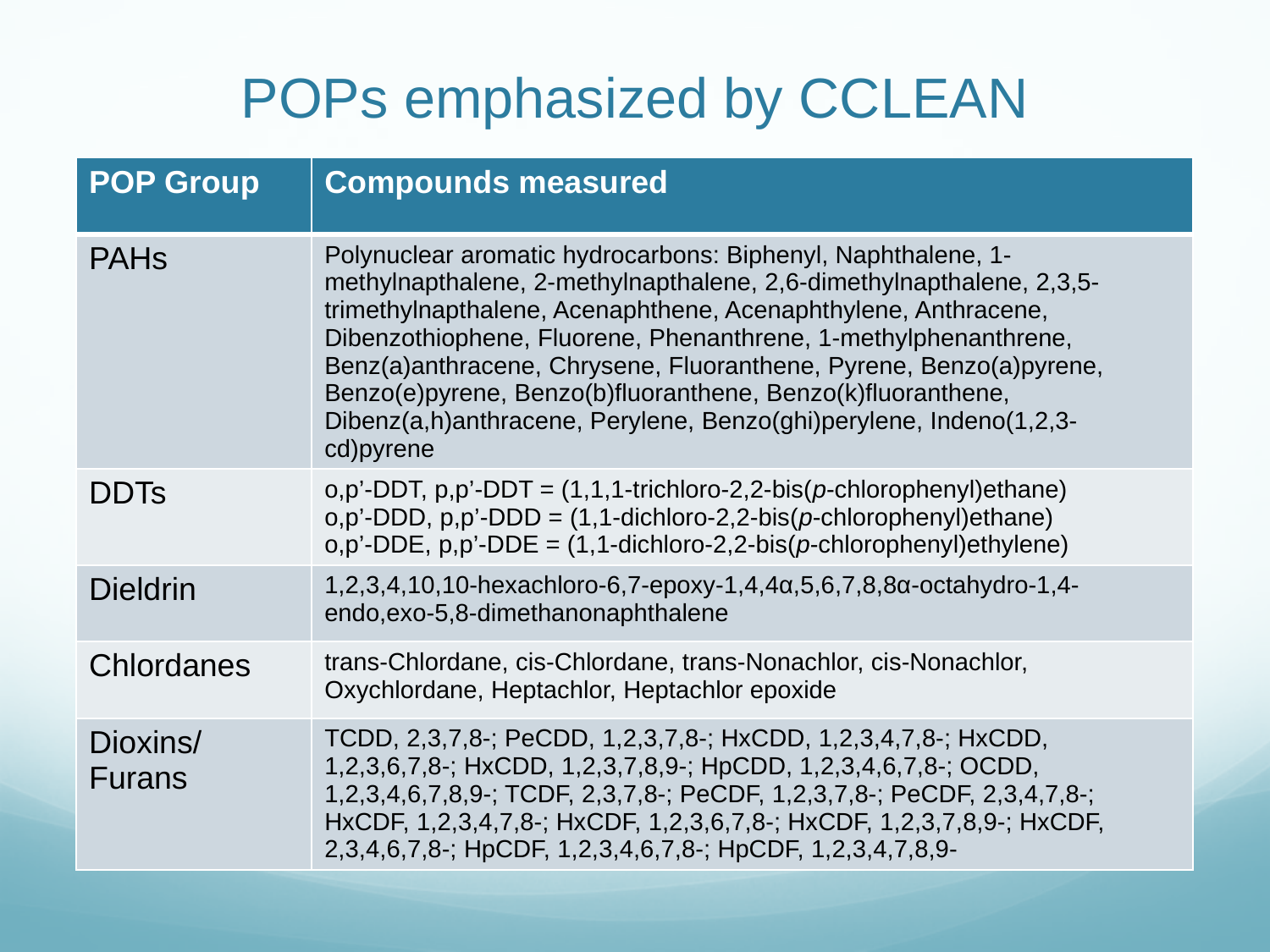

# POPs emphasized by CCLEAN
| POP Group | Compounds measured |
| --- | --- |
| PAHs | Polynuclear aromatic hydrocarbons: Biphenyl, Naphthalene, 1-methylnapthalene, 2-methylnapthalene, 2,6-dimethylnapthalene, 2,3,5-trimethylnapthalene, Acenaphthene, Acenaphthylene, Anthracene, Dibenzothiophene, Fluorene, Phenanthrene, 1-methylphenanthrene, Benz(a)anthracene, Chrysene, Fluoranthene, Pyrene, Benzo(a)pyrene, Benzo(e)pyrene, Benzo(b)fluoranthene, Benzo(k)fluoranthene, Dibenz(a,h)anthracene, Perylene, Benzo(ghi)perylene, Indeno(1,2,3-cd)pyrene |
| DDTs | o,p’-DDT, p,p’-DDT = (1,1,1-trichloro-2,2-bis(p-chlorophenyl)ethane) o,p’-DDD, p,p’-DDD = (1,1-dichloro-2,2-bis(p-chlorophenyl)ethane) o,p’-DDE, p,p’-DDE = (1,1-dichloro-2,2-bis(p-chlorophenyl)ethylene) |
| Dieldrin | 1,2,3,4,10,10-hexachloro-6,7-epoxy-1,4,4α,5,6,7,8,8α-octahydro-1,4-endo,exo-5,8-dimethanonaphthalene |
| Chlordanes | trans-Chlordane, cis-Chlordane, trans-Nonachlor, cis-Nonachlor, Oxychlordane, Heptachlor, Heptachlor epoxide |
| Dioxins/Furans | TCDD, 2,3,7,8-; PeCDD, 1,2,3,7,8-; HxCDD, 1,2,3,4,7,8-; HxCDD, 1,2,3,6,7,8-; HxCDD, 1,2,3,7,8,9-; HpCDD, 1,2,3,4,6,7,8-; OCDD, 1,2,3,4,6,7,8,9-; TCDF, 2,3,7,8-; PeCDF, 1,2,3,7,8-; PeCDF, 2,3,4,7,8-; HxCDF, 1,2,3,4,7,8-; HxCDF, 1,2,3,6,7,8-; HxCDF, 1,2,3,7,8,9-; HxCDF, 2,3,4,6,7,8-; HpCDF, 1,2,3,4,6,7,8-; HpCDF, 1,2,3,4,7,8,9- |